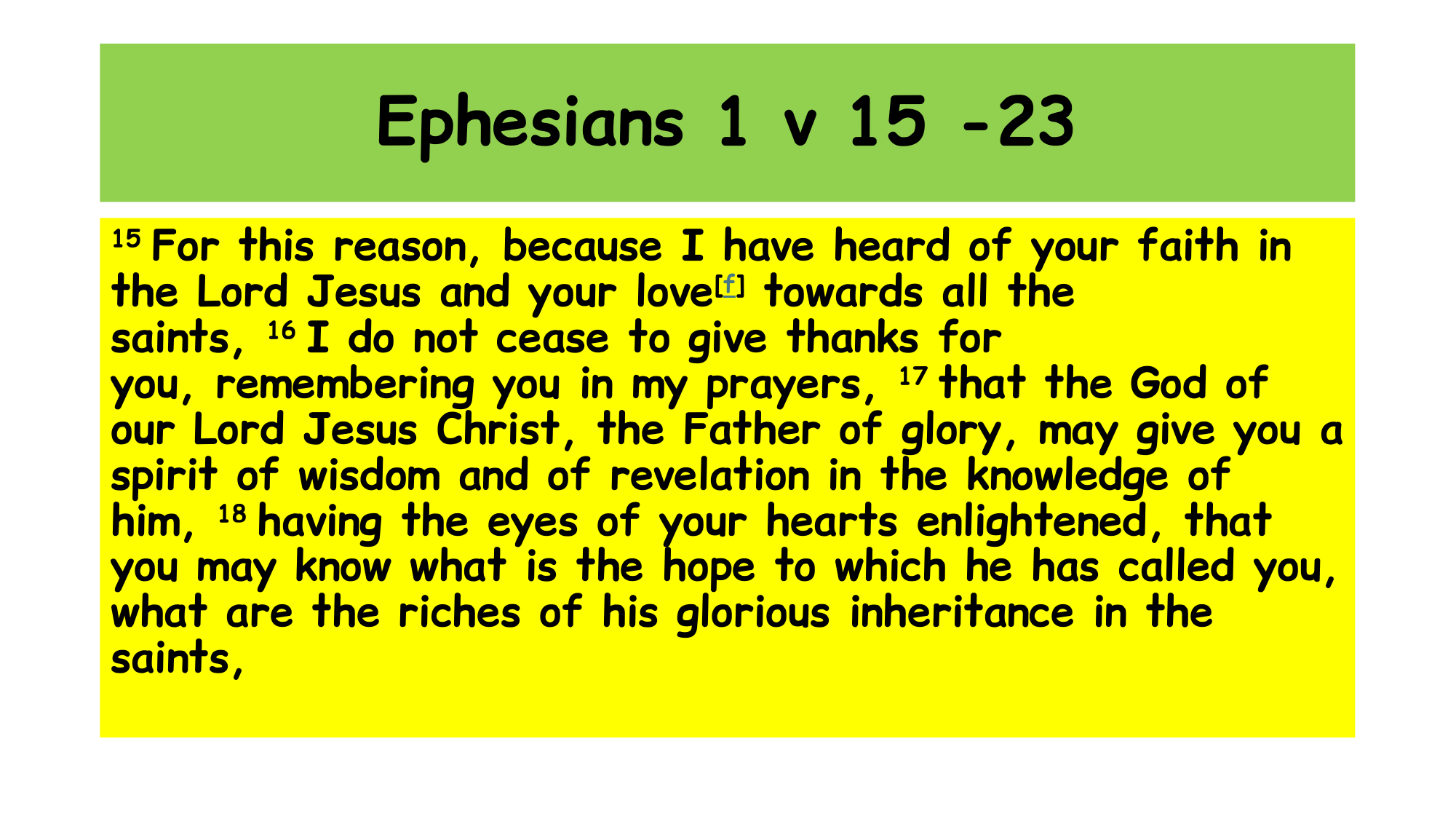

# Ephesians 1 v 15 -23
15 For this reason, because I have heard of your faith in the Lord Jesus and your love[f] towards all the saints, 16 I do not cease to give thanks for you, remembering you in my prayers, 17 that the God of our Lord Jesus Christ, the Father of glory, may give you a spirit of wisdom and of revelation in the knowledge of him, 18 having the eyes of your hearts enlightened, that you may know what is the hope to which he has called you, what are the riches of his glorious inheritance in the saints,